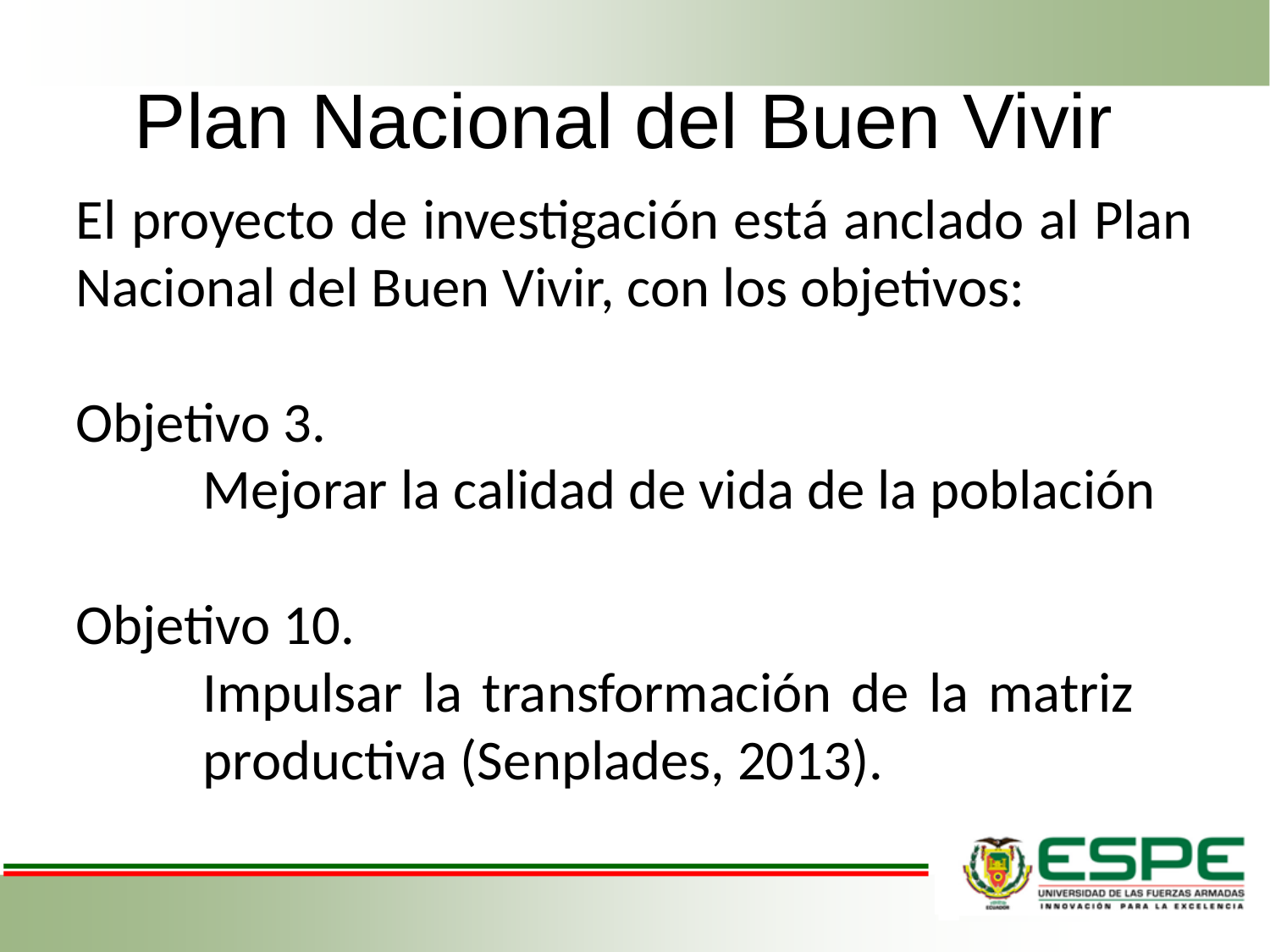

# Plan Nacional del Buen Vivir
El proyecto de investigación está anclado al Plan Nacional del Buen Vivir, con los objetivos:

Objetivo 3.
	Mejorar la calidad de vida de la población

Objetivo 10.
	Impulsar la transformación de la matriz    	productiva (Senplades, 2013).